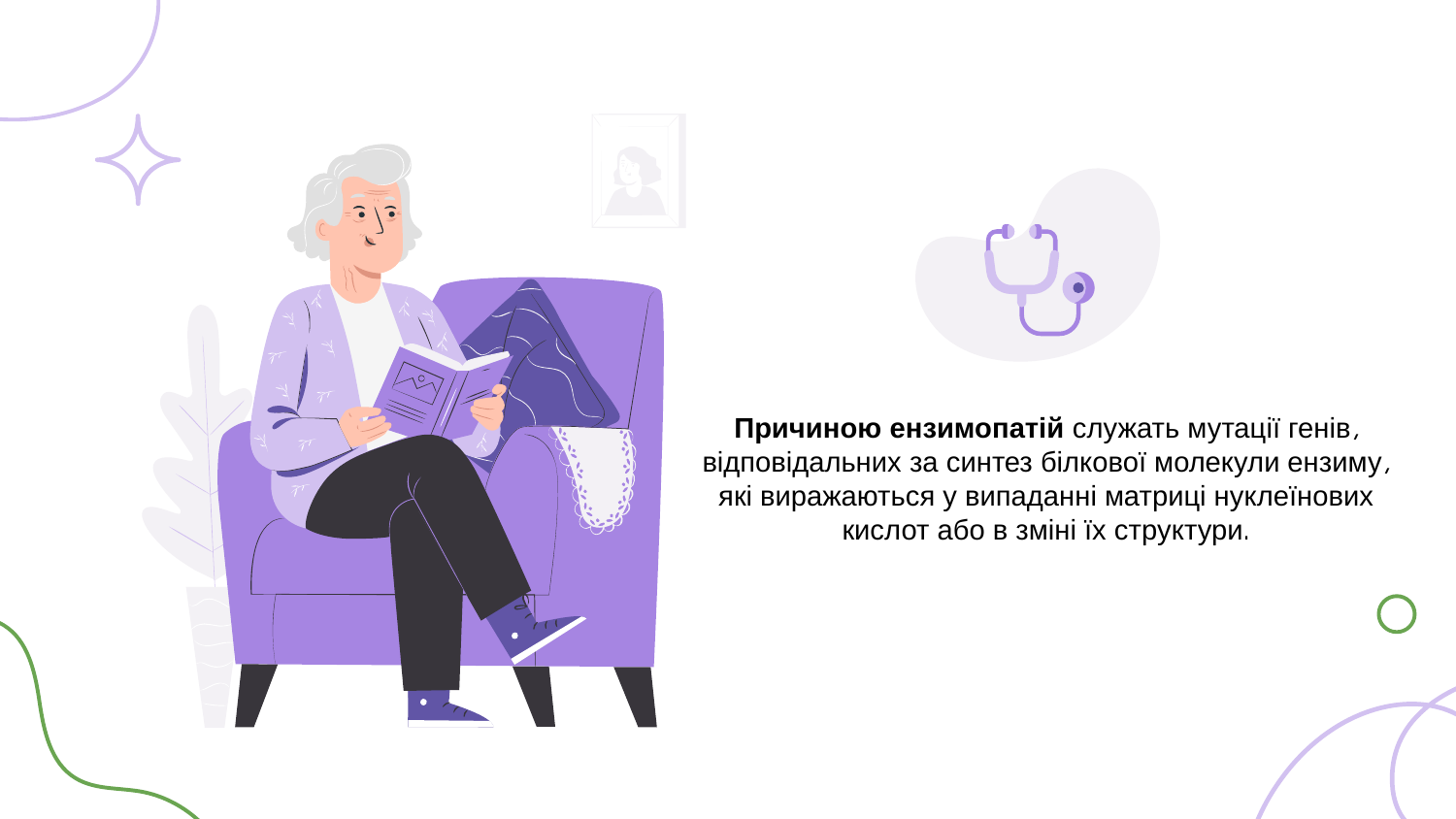

Причиною ензимопатій служать мутації генів, відповідальних за синтез білкової молекули ензиму, які виражаються у випаданні матриці нуклеїнових кислот або в зміні їх структури.